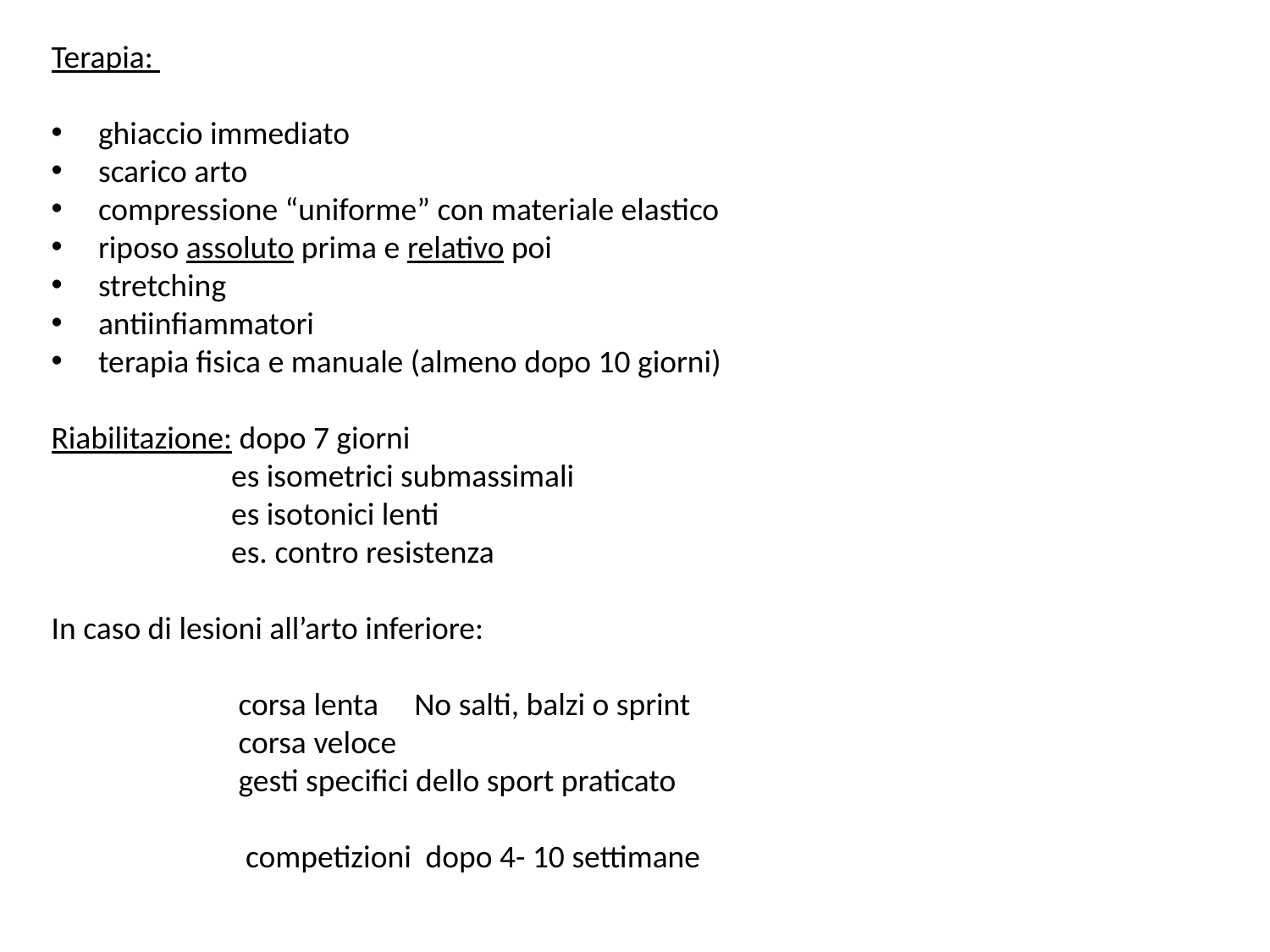

Terapia:

 ghiaccio immediato
 scarico arto
 compressione “uniforme” con materiale elastico
 riposo assoluto prima e relativo poi
 stretching
 antiinfiammatori
 terapia fisica e manuale (almeno dopo 10 giorni)

Riabilitazione: dopo 7 giorni
                         es isometrici submassimali
                         es isotonici lenti
                         es. contro resistenza

In caso di lesioni all’arto inferiore:

                          corsa lenta     No salti, balzi o sprint
                          corsa veloce
                          gesti specifici dello sport praticato

                           competizioni  dopo 4- 10 settimane